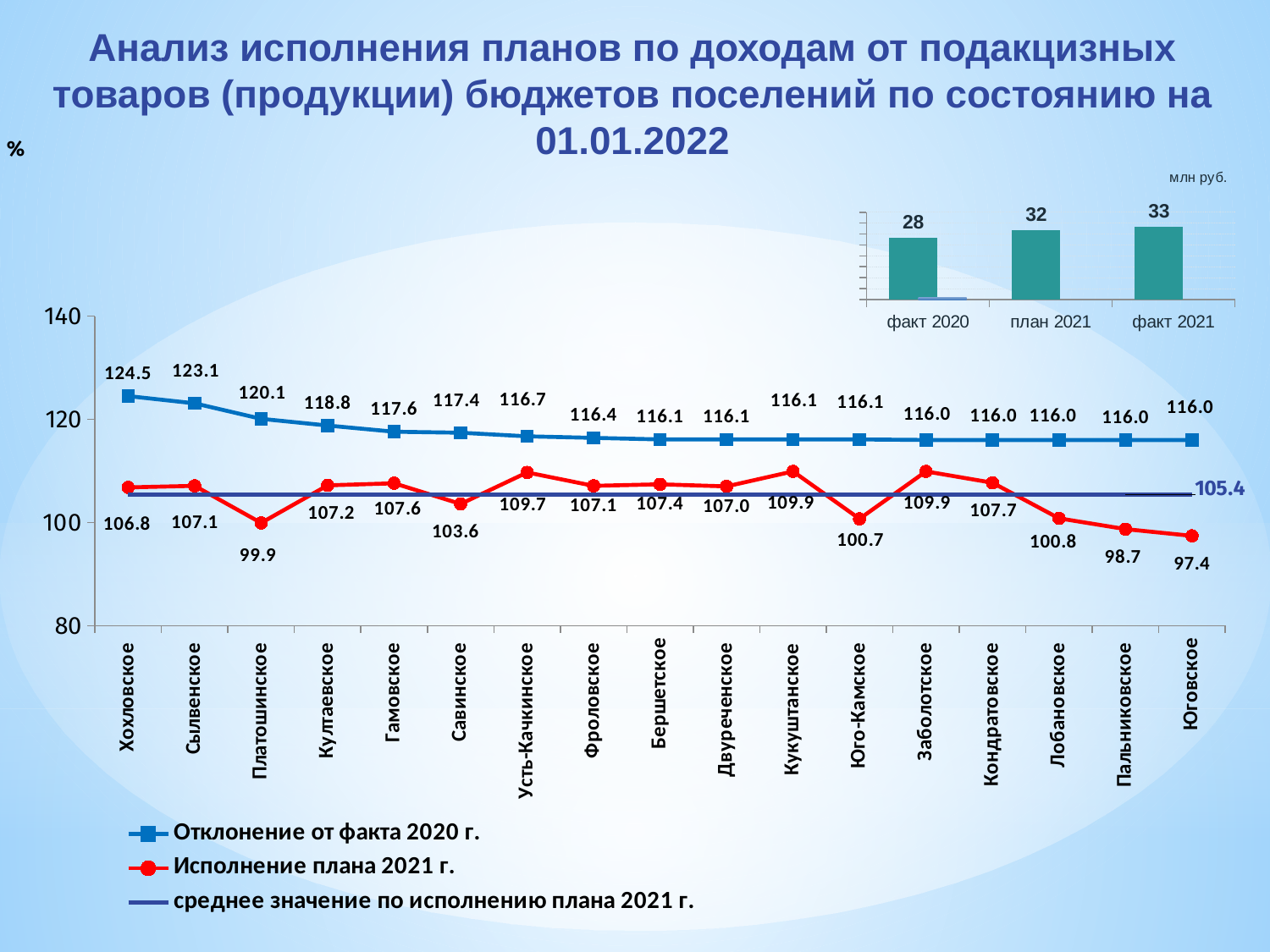

# Анализ исполнения планов по доходам от подакцизных товаров (продукции) бюджетов поселений по состоянию на 01.01.2022

### Chart

| Category | Отклонение от факта 2020 г. | Исполнение плана 2021 г. | среднее значение по исполнению плана 2021 г. |
|---|---|---|---|
| Хохловское  | 124.5 | 106.8 | 105.4 |
| Сылвенское  | 123.1 | 107.1 | 105.4 |
| Платошинское  | 120.1 | 99.9 | 105.4 |
| Култаевское  | 118.8 | 107.2 | 105.4 |
| Гамовское  | 117.6 | 107.6 | 105.4 |
| Савинское  | 117.4 | 103.6 | 105.4 |
| Усть-Качкинское  | 116.7 | 109.7 | 105.4 |
| Фроловское  | 116.4 | 107.1 | 105.4 |
| Бершетское | 116.1 | 107.4 | 105.4 |
| Двуреченское  | 116.1 | 107.0 | 105.4 |
| Кукуштанское  | 116.1 | 109.9 | 105.4 |
| Юго-Камское  | 116.1 | 100.7 | 105.4 |
| Заболотское  | 116.0 | 109.9 | 105.4 |
| Кондратовское  | 116.0 | 107.7 | 105.4 |
| Лобановское  | 116.0 | 100.8 | 105.4 |
| Пальниковское  | 116.0 | 98.7 | 105.4 |
| Юговское | 116.0 | 97.4 | 105.4 |

[unsupported chart]